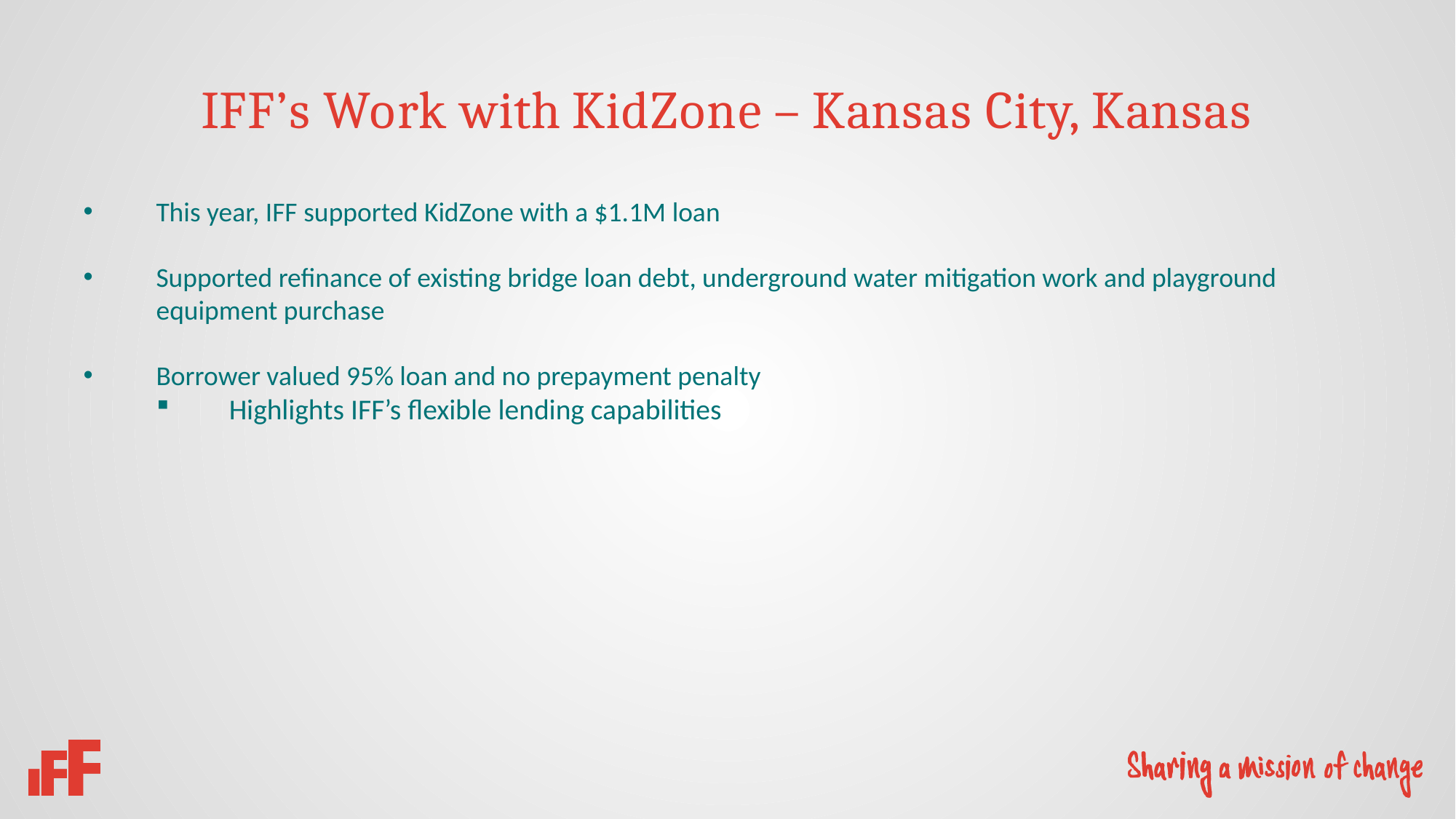

IFF’s Work with KidZone – Kansas City, Kansas
This year, IFF supported KidZone with a $1.1M loan

Supported refinance of existing bridge loan debt, underground water mitigation work and playground equipment purchase

Borrower valued 95% loan and no prepayment penalty
Highlights IFF’s flexible lending capabilities